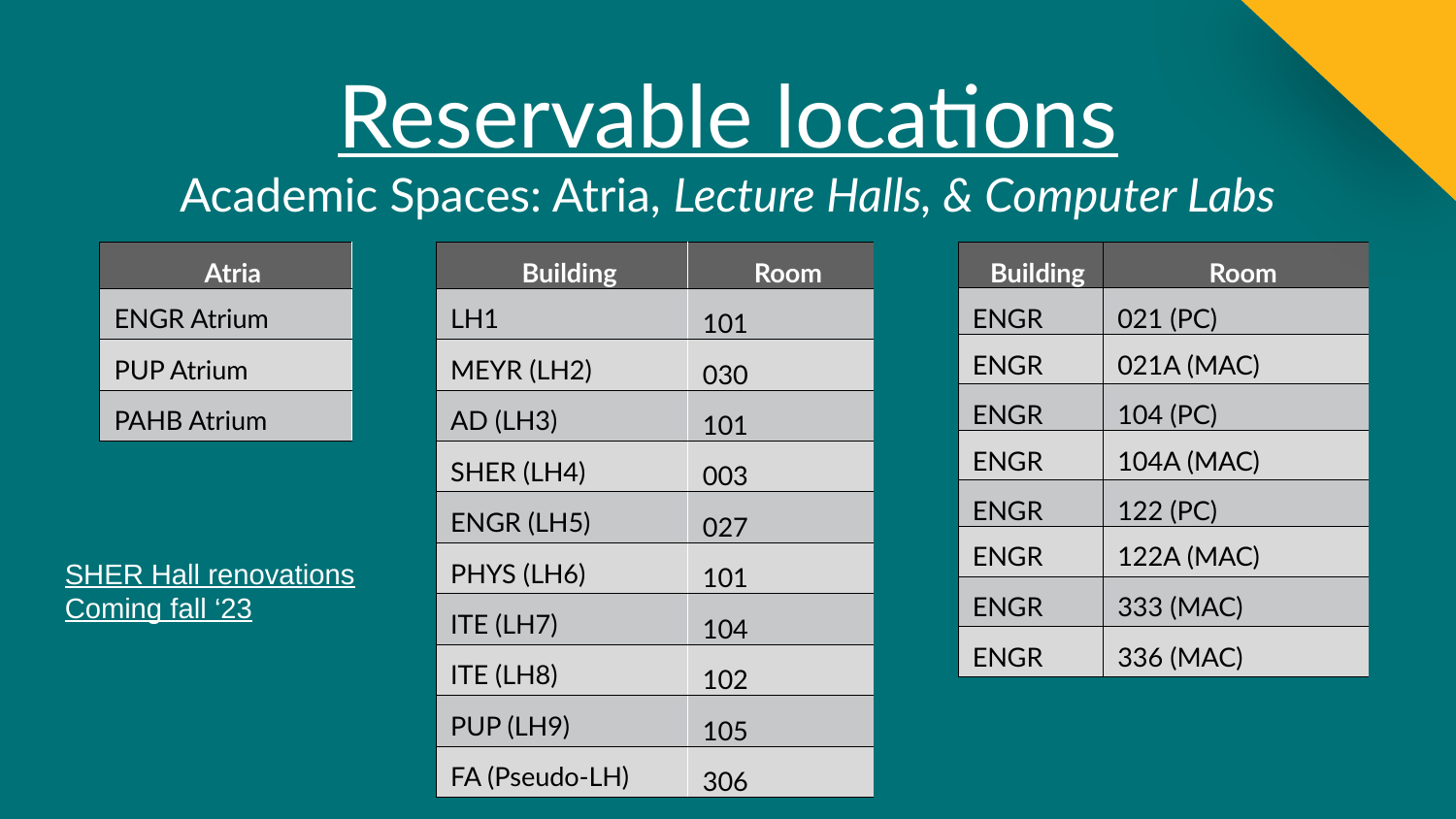

# Reservable locations
Academic Spaces: Atria, Lecture Halls, & Computer Labs

| Building | Room |
| --- | --- |
| ENGR | 021 (PC) |
| ENGR | 021A (MAC) |
| ENGR | 104 (PC) |
| ENGR | 104A (MAC) |
| ENGR | 122 (PC) |
| ENGR | 122A (MAC) |
| ENGR | 333 (MAC) |
| ENGR | 336 (MAC) |
| Atria |
| --- |
| ENGR Atrium |
| PUP Atrium |
| PAHB Atrium |
| Building | Room |
| --- | --- |
| LH1 | 101 |
| MEYR (LH2) | 030 |
| AD (LH3) | 101 |
| SHER (LH4) | 003 |
| ENGR (LH5) | 027 |
| PHYS (LH6) | 101 |
| ITE (LH7) | 104 |
| ITE (LH8) | 102 |
| PUP (LH9) | 105 |
| FA (Pseudo-LH) | 306 |
SHER Hall renovations
Coming fall ‘23